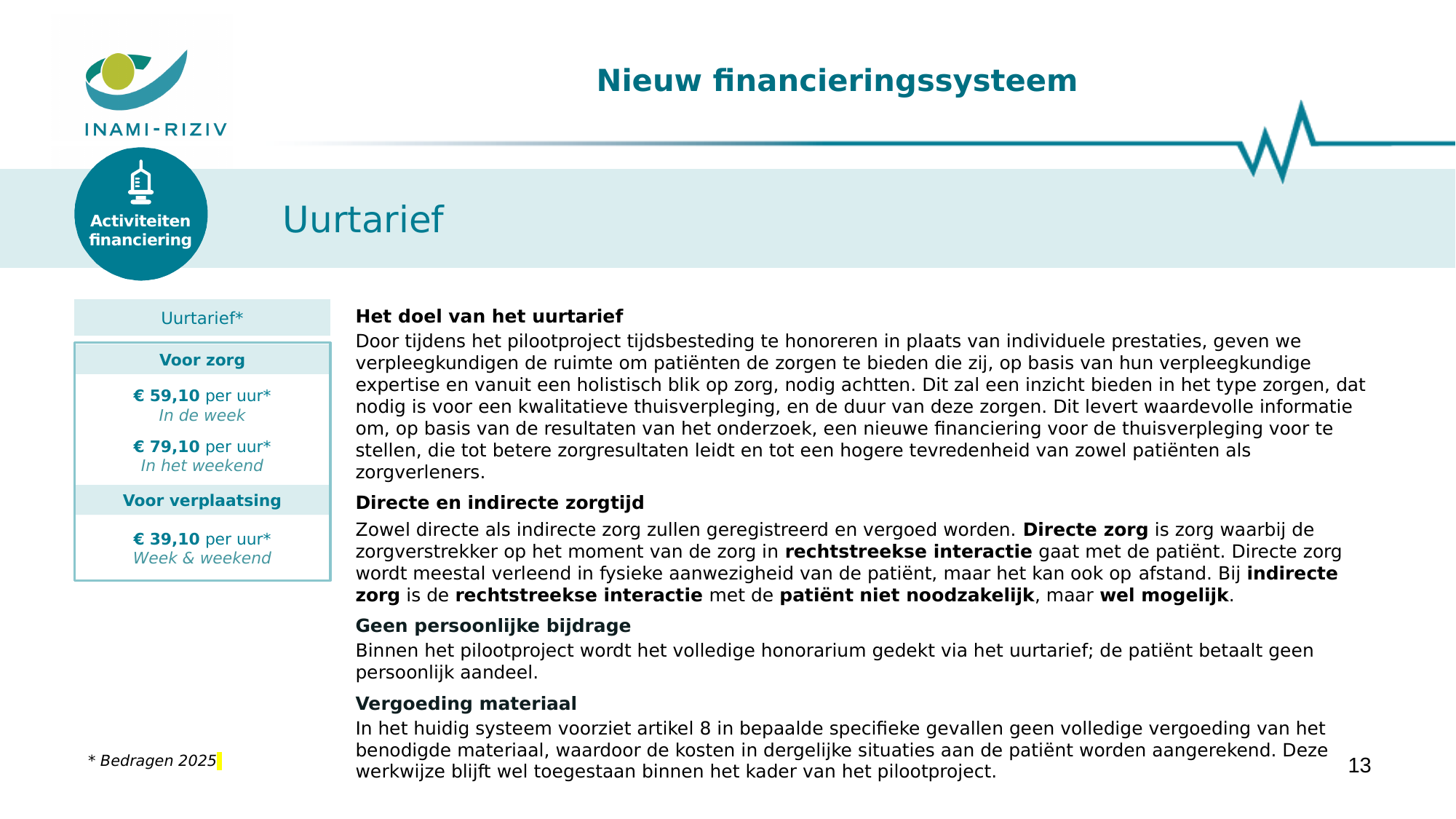

# Nieuw financieringssysteem

Activiteiten
financiering
Uurtarief
Uurtarief*

Voor zorg
€ 59,10 per uur*
In de week
€ 79,10 per uur*
In het weekend
Voor verplaatsing
€ 39,10 per uur*
Week & weekend
Het doel van het uurtarief
Door tijdens het pilootproject tijdsbesteding te honoreren in plaats van individuele prestaties, geven we verpleegkundigen de ruimte om patiënten de zorgen te bieden die zij, op basis van hun verpleegkundige expertise en vanuit een holistisch blik op zorg, nodig achtten. Dit zal een inzicht bieden in het type zorgen, dat nodig is voor een kwalitatieve thuisverpleging, en de duur van deze zorgen. Dit levert waardevolle informatie om, op basis van de resultaten van het onderzoek, een nieuwe financiering voor de thuisverpleging voor te stellen, die tot betere zorgresultaten leidt en tot een hogere tevredenheid van zowel patiënten als zorgverleners.
Directe en indirecte zorgtijd
Zowel directe als indirecte zorg zullen geregistreerd en vergoed worden. Directe zorg is zorg waarbij de zorgverstrekker op het moment van de zorg in rechtstreekse interactie gaat met de patiënt. Directe zorg wordt meestal verleend in fysieke aanwezigheid van de patiënt, maar het kan ook op afstand. Bij indirecte zorg is de rechtstreekse interactie met de patiënt niet noodzakelijk, maar wel mogelijk.
Geen persoonlijke bijdrage
Binnen het pilootproject wordt het volledige honorarium gedekt via het uurtarief; de patiënt betaalt geen persoonlijk aandeel.
Vergoeding materiaal
In het huidig systeem voorziet artikel 8 in bepaalde specifieke gevallen geen volledige vergoeding van het benodigde materiaal, waardoor de kosten in dergelijke situaties aan de patiënt worden aangerekend. Deze werkwijze blijft wel toegestaan binnen het kader van het pilootproject.
* Bedragen 2025
13